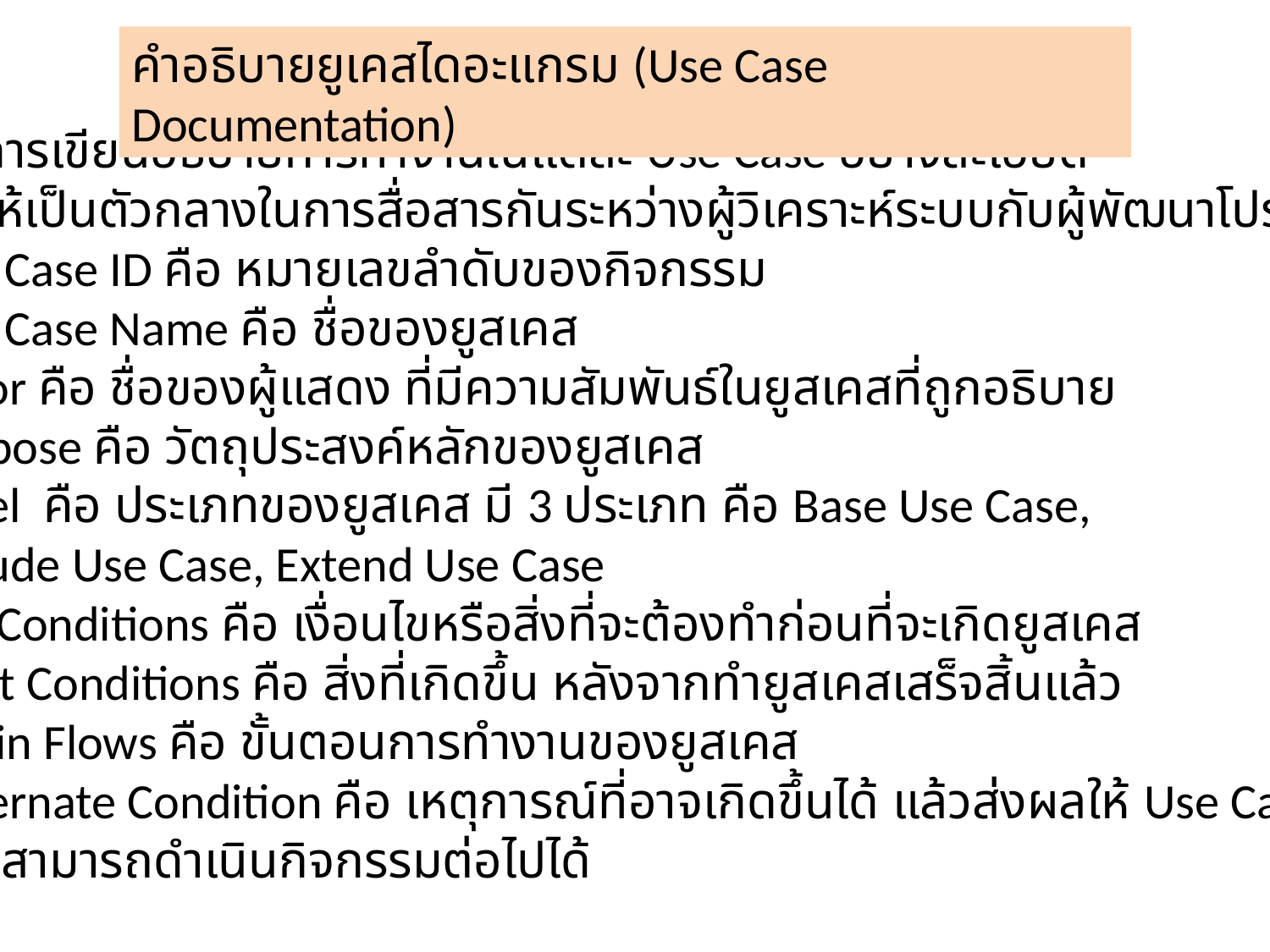

คำอธิบายยูเคสไดอะแกรม (Use Case Documentation)
 คือ การเขียนอธิบายการทำงานในแต่ละ Use Case อย่างละเอียด
 เพื่อให้เป็นตัวกลางในการสื่อสารกันระหว่างผู้วิเคราะห์ระบบกับผู้พัฒนาโปรแกรม
- Use Case ID คือ หมายเลขลำดับของกิจกรรม
- Use Case Name คือ ชื่อของยูสเคส
- Actor คือ ชื่อของผู้แสดง ที่มีความสัมพันธ์ในยูสเคสที่ถูกอธิบาย
- Purpose คือ วัตถุประสงค์หลักของยูสเคส
- Level  คือ ประเภทของยูสเคส มี 3 ประเภท คือ Base Use Case,
  Include Use Case, Extend Use Case
- Pre Conditions คือ เงื่อนไขหรือสิ่งที่จะต้องทำก่อนที่จะเกิดยูสเคส
-  Post Conditions คือ สิ่งที่เกิดขึ้น หลังจากทำยูสเคสเสร็จสิ้นแล้ว
-  Main Flows คือ ขั้นตอนการทำงานของยูสเคส
-  Alternate Condition คือ เหตุการณ์ที่อาจเกิดขึ้นได้ แล้วส่งผลให้ Use Case 
   นี้ไม่สามารถดำเนินกิจกรรมต่อไปได้